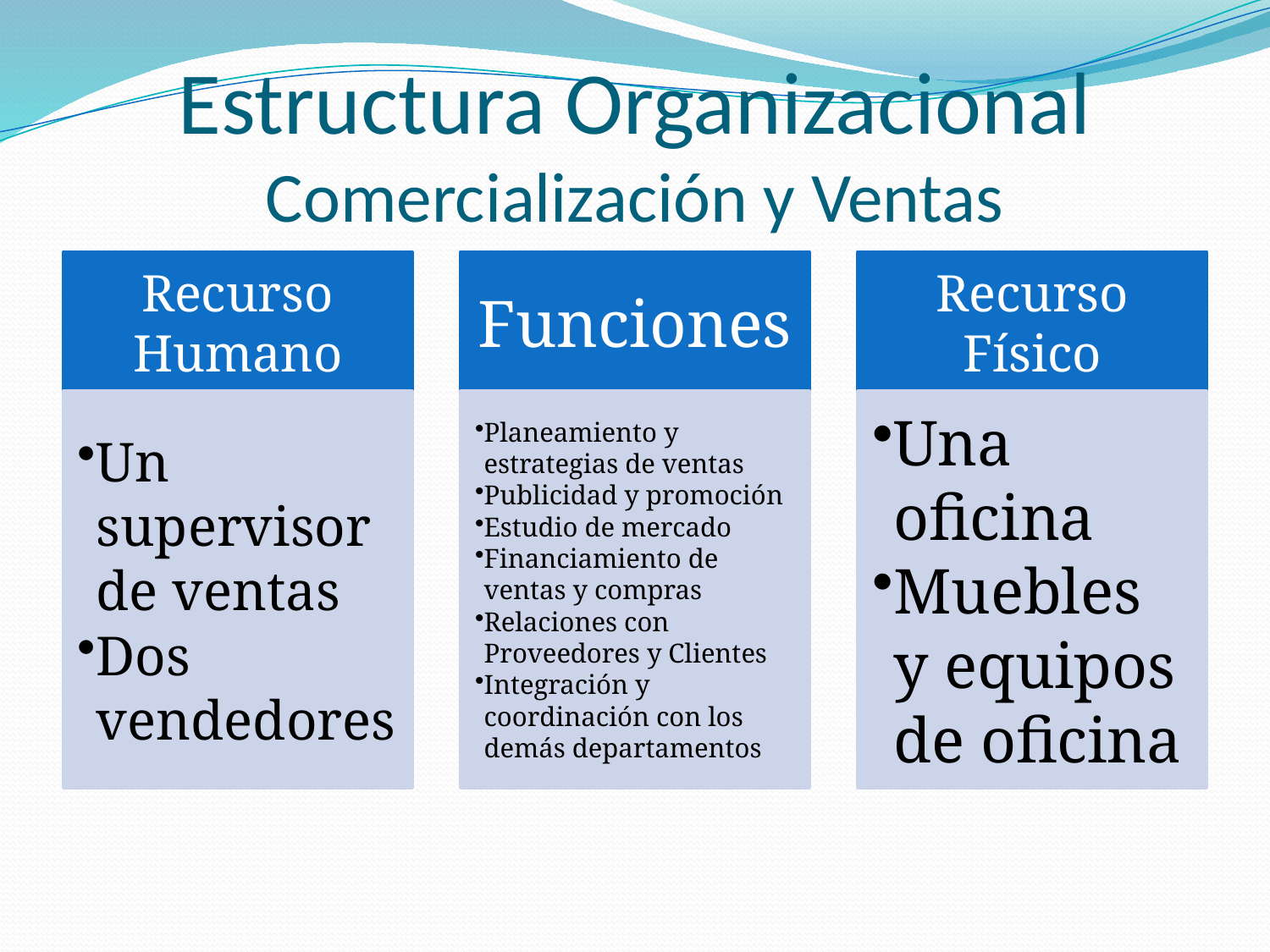

# Estructura Organizacional Comercialización y Ventas
Recurso Humano
Un supervisor de ventas
Funciones
Planeamiento y estrategias de ventas
Publicidad y promoción
Recurso Físico
Una oficina
Muebles y equipos de oficina
Estudio de mercado
Financiamiento de ventas y compras
Relaciones con Proveedores y Clientes
Integración y coordinación con los demás departamentos
Dos vendedores